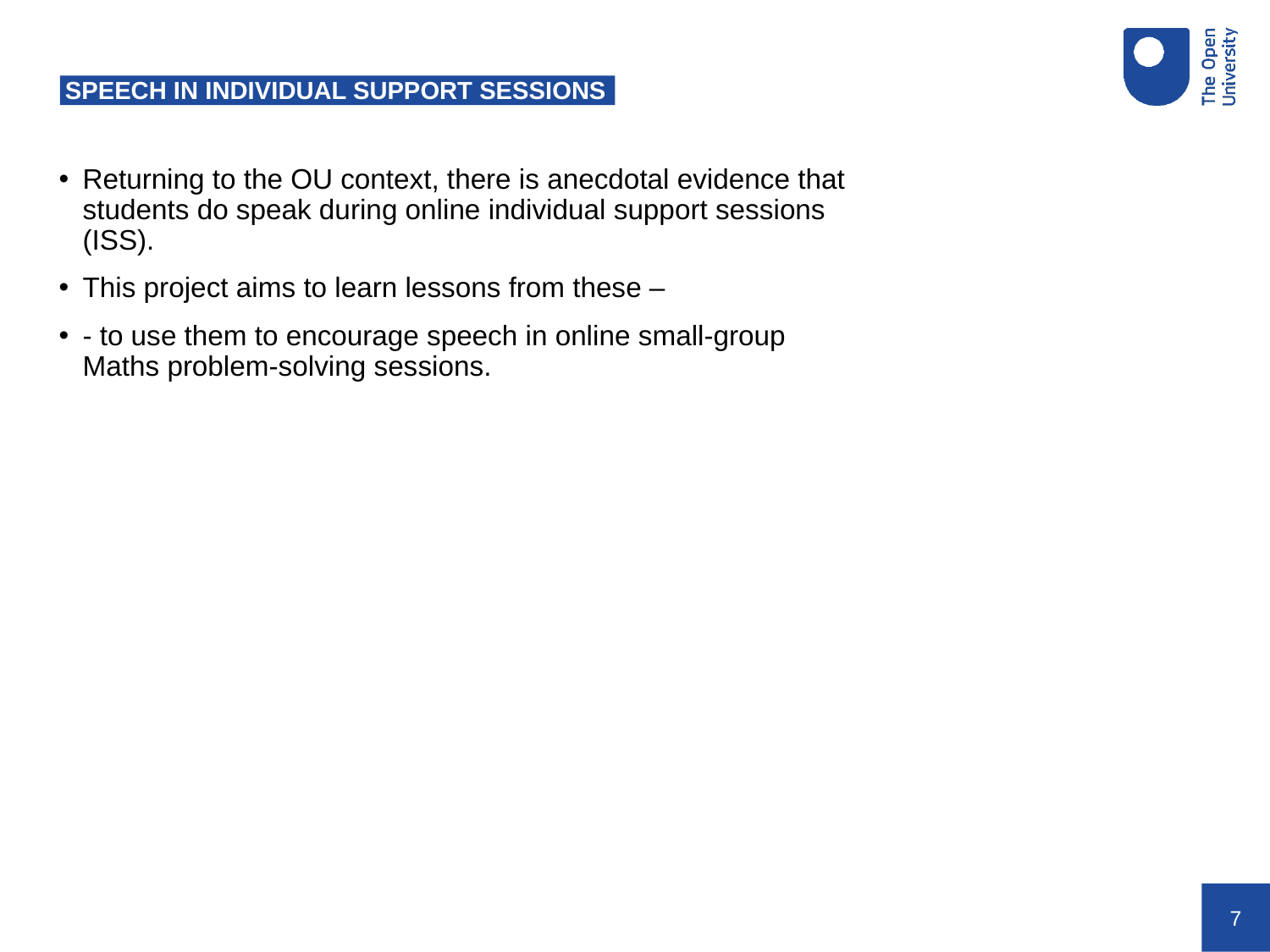

# SPEECH IN INDIVIDUAL SUPPORT SESSIONS

Returning to the OU context, there is anecdotal evidence that students do speak during online individual support sessions (ISS).
This project aims to learn lessons from these –
- to use them to encourage speech in online small-group Maths problem-solving sessions.